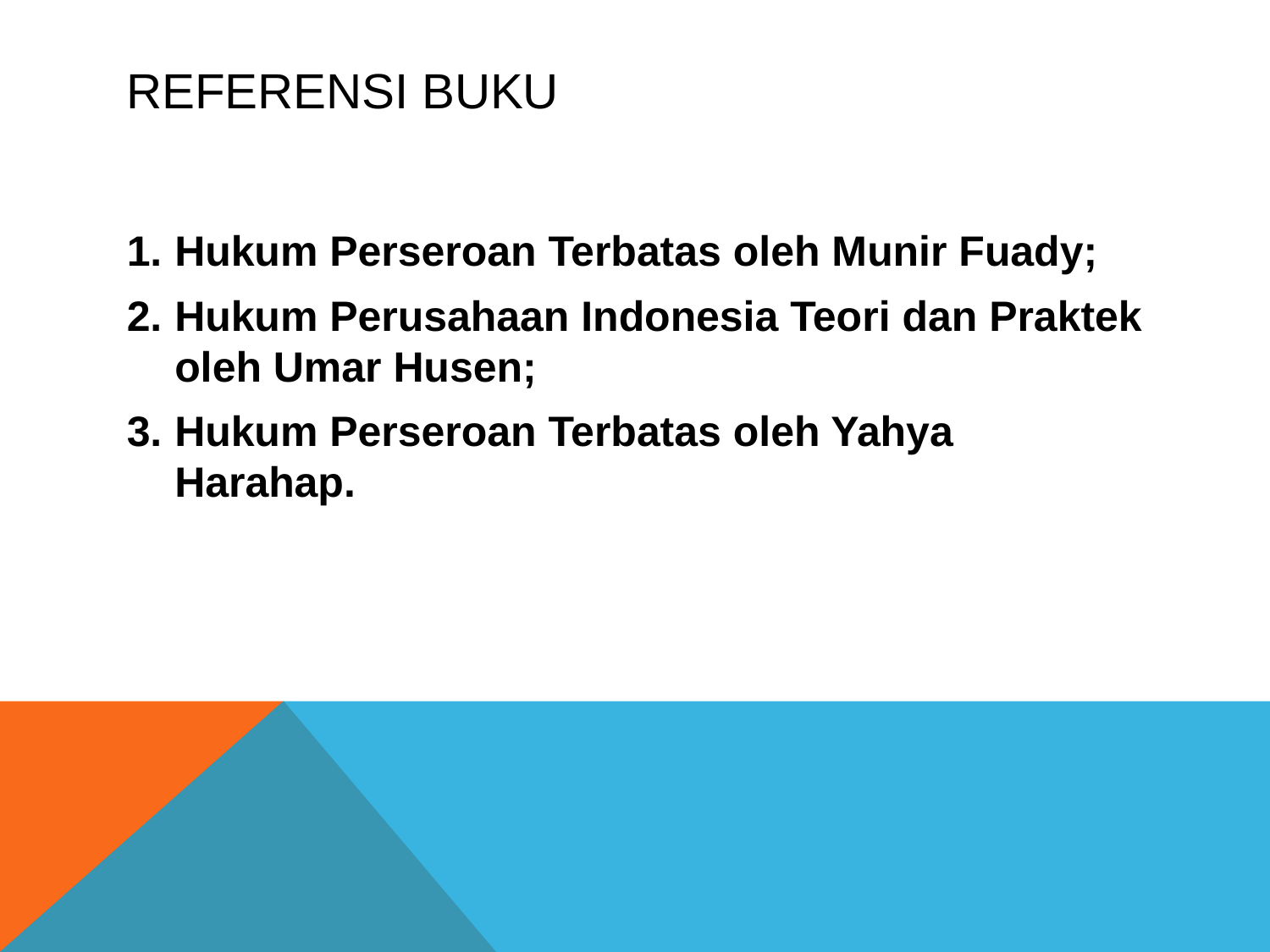

# Referensi buku

Hukum Perseroan Terbatas oleh Munir Fuady;
Hukum Perusahaan Indonesia Teori dan Praktek oleh Umar Husen;
Hukum Perseroan Terbatas oleh Yahya Harahap.